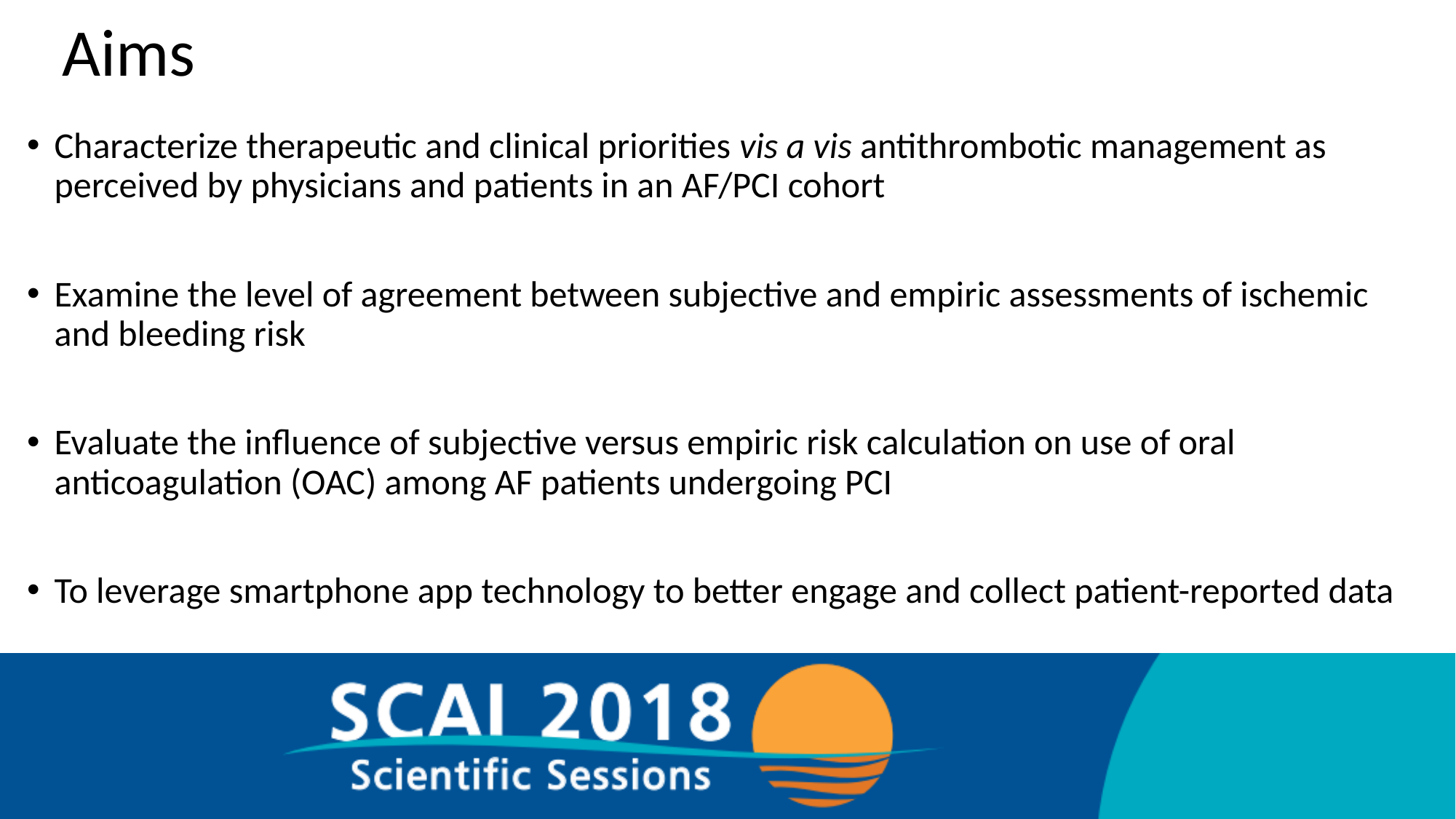

# Aims
Characterize therapeutic and clinical priorities vis a vis antithrombotic management as perceived by physicians and patients in an AF/PCI cohort

Examine the level of agreement between subjective and empiric assessments of ischemic and bleeding risk

Evaluate the influence of subjective versus empiric risk calculation on use of oral anticoagulation (OAC) among AF patients undergoing PCI

To leverage smartphone app technology to better engage and collect patient-reported data